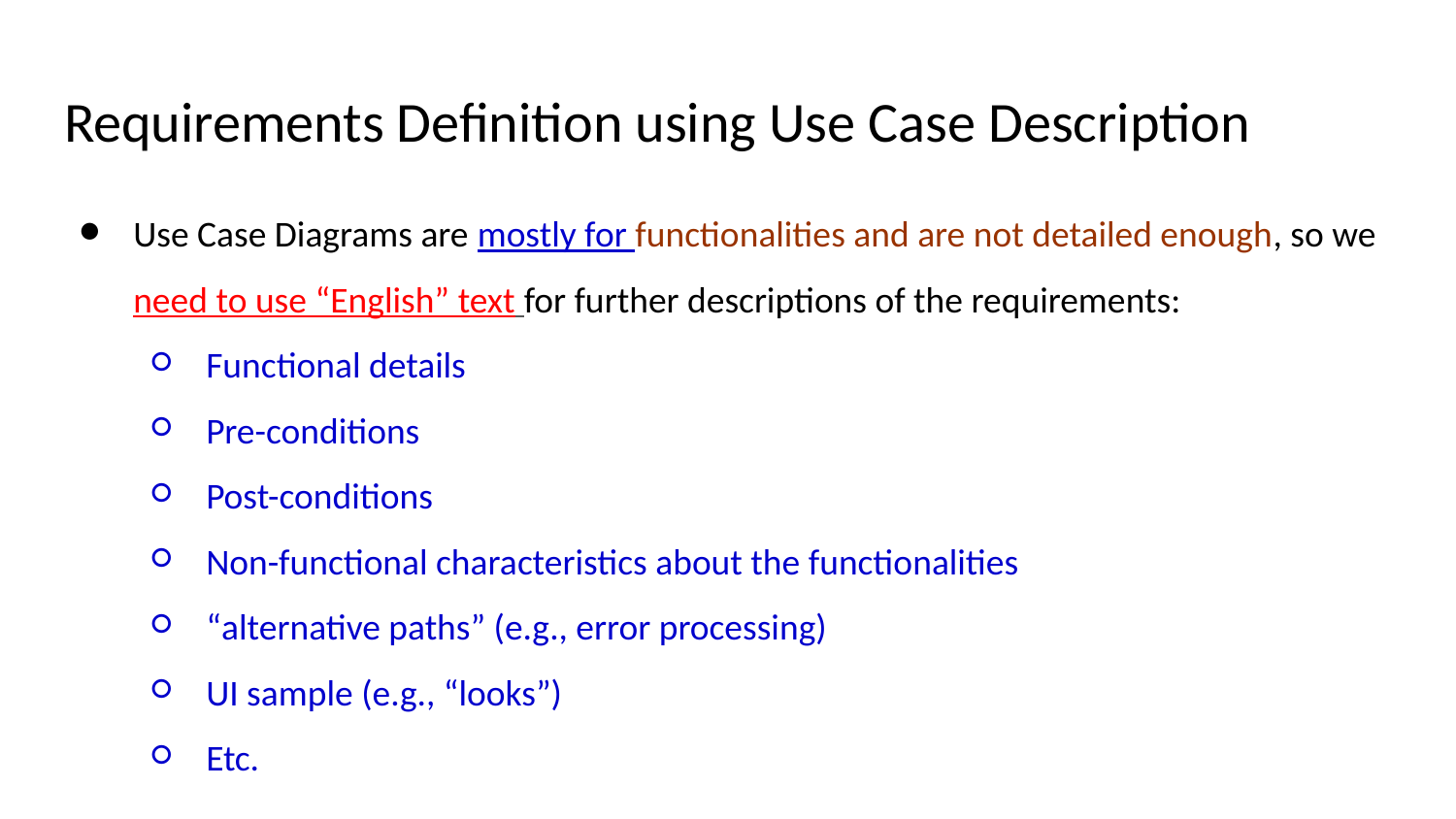

# Requirements Definition using Use Case Description
Use Case Diagrams are mostly for functionalities and are not detailed enough, so we need to use “English” text for further descriptions of the requirements:
Functional details
Pre-conditions
Post-conditions
Non-functional characteristics about the functionalities
“alternative paths” (e.g., error processing)
UI sample (e.g., “looks”)
Etc.